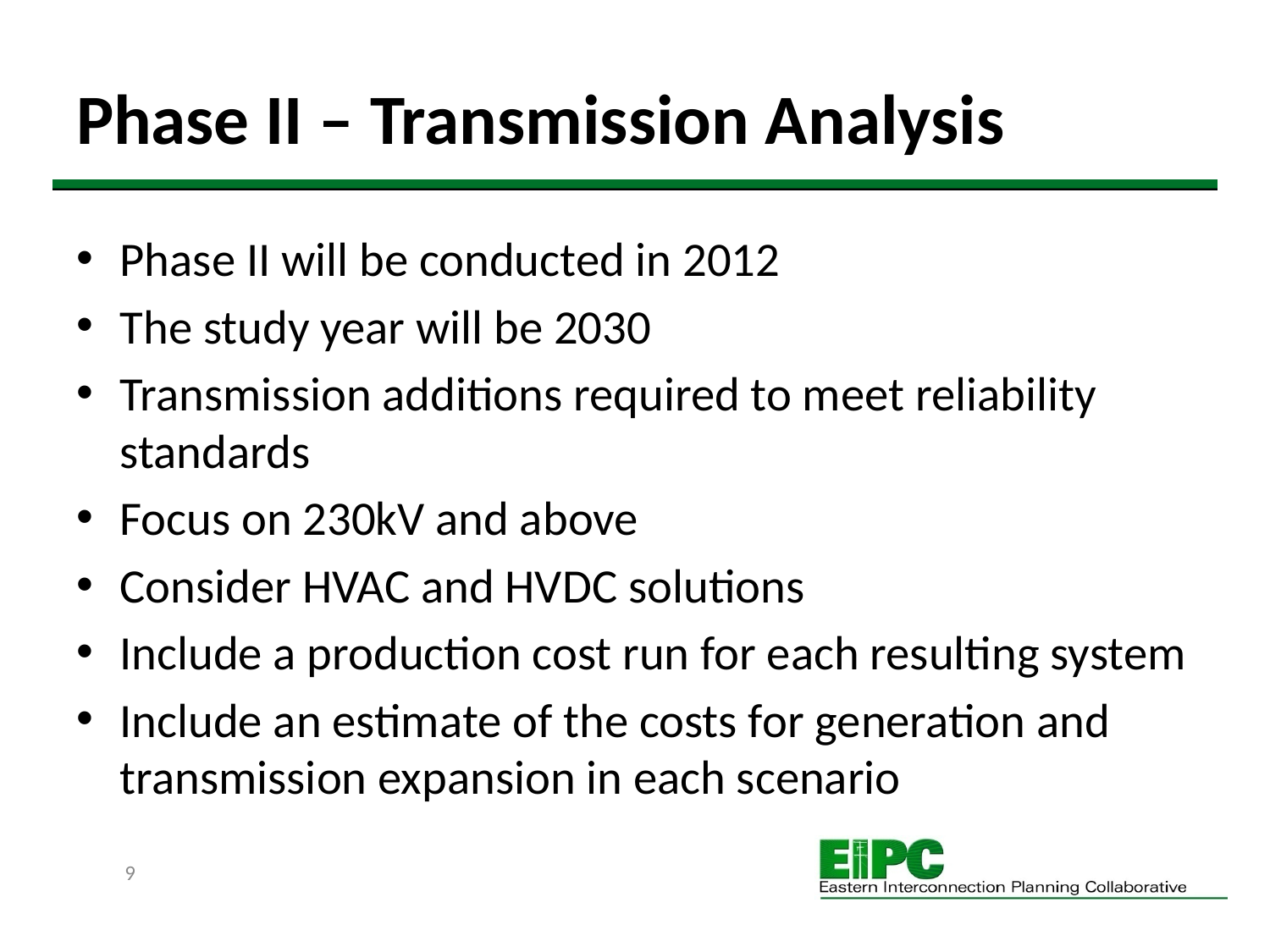

# Phase II – Transmission Analysis
Phase II will be conducted in 2012
The study year will be 2030
Transmission additions required to meet reliability standards
Focus on 230kV and above
Consider HVAC and HVDC solutions
Include a production cost run for each resulting system
Include an estimate of the costs for generation and transmission expansion in each scenario
9